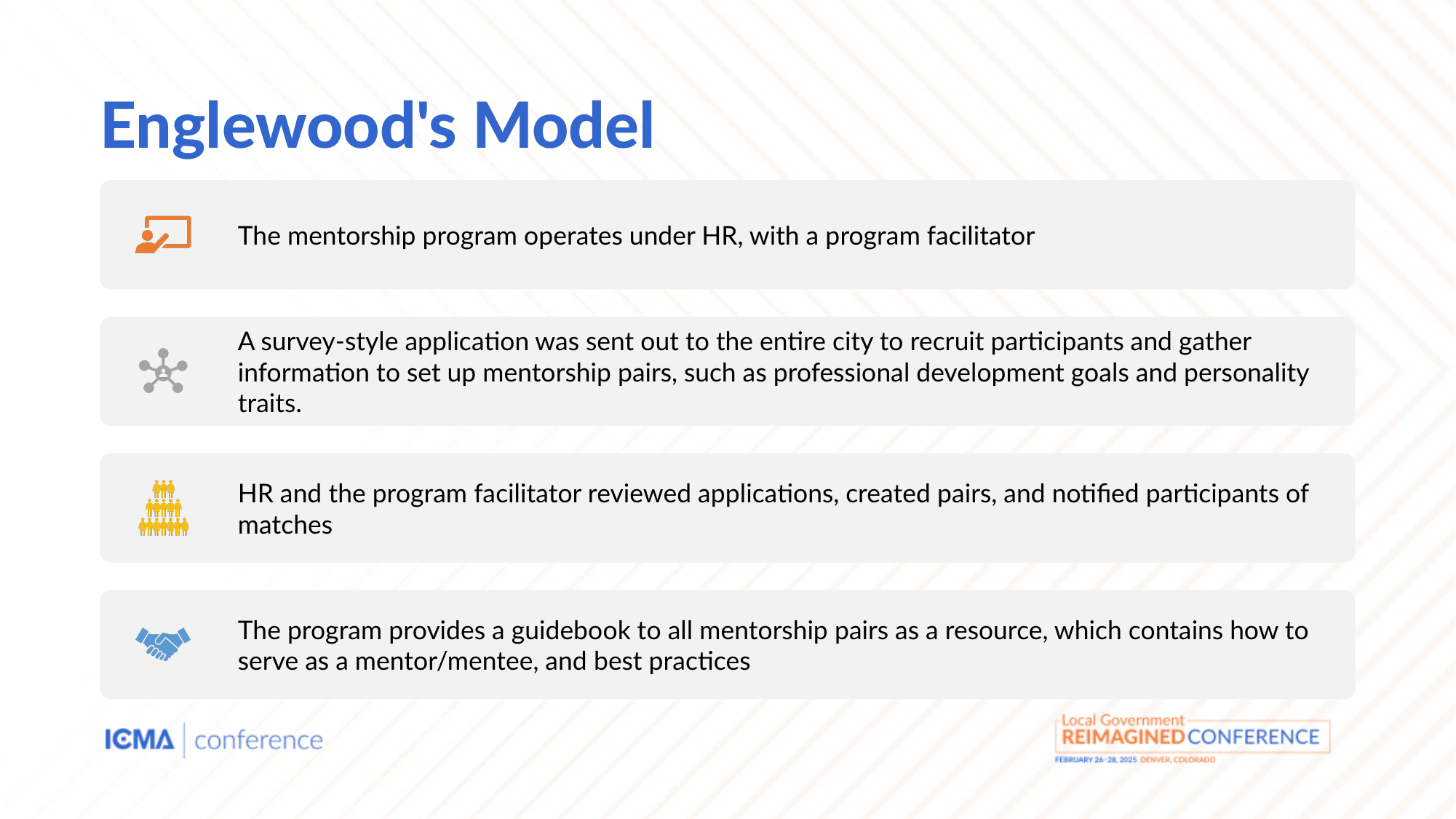

# Englewood's Model
The mentorship program operates under HR, with a program facilitator
A survey-style application was sent out to the entire city to recruit participants and gather information to set up mentorship pairs, such as professional development goals and personality traits.
HR and the program facilitator reviewed applications, created pairs, and notified participants of matches
The program provides a guidebook to all mentorship pairs as a resource, which contains how to serve as a mentor/mentee, and best practices